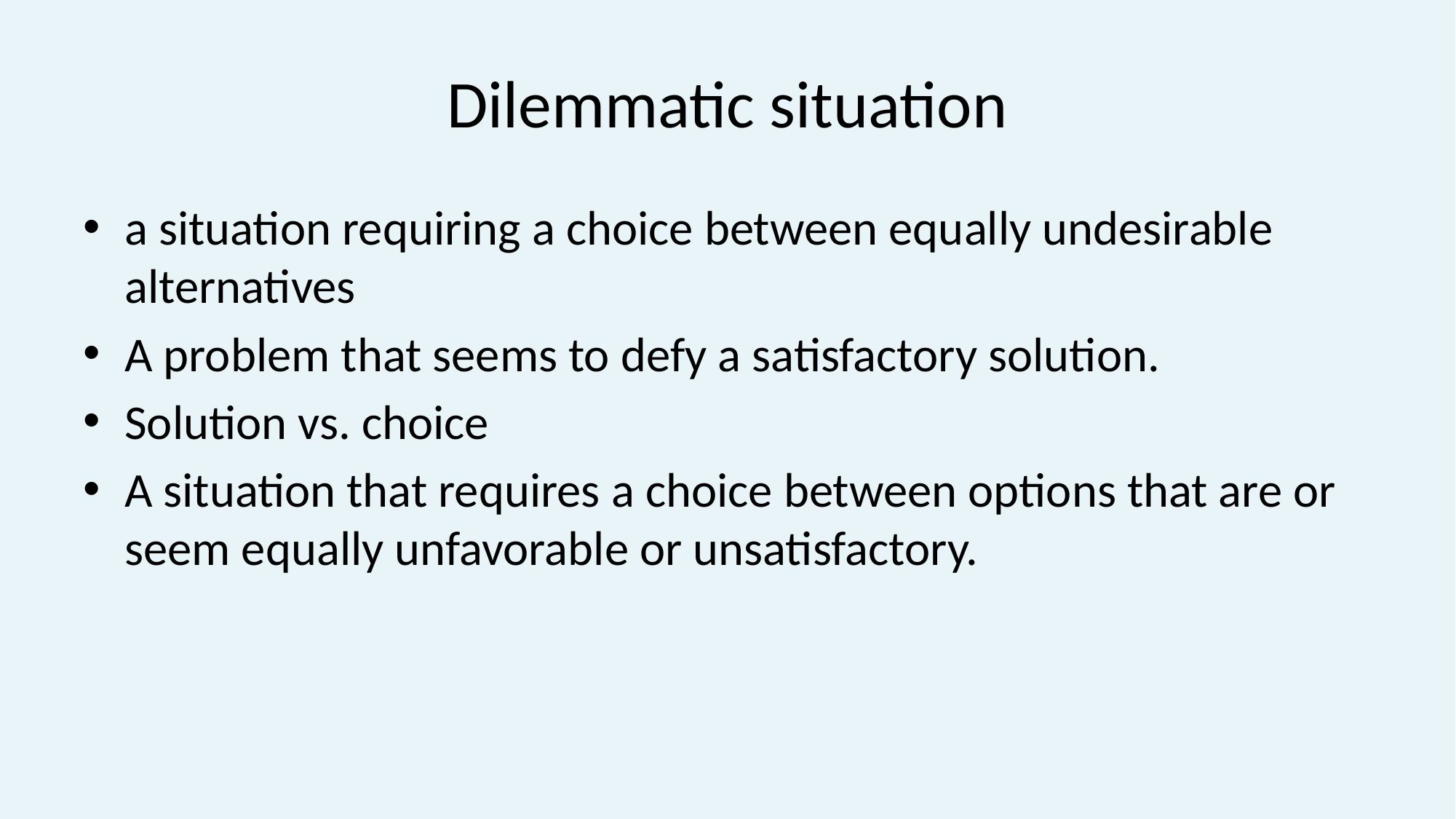

# Dilemmatic situation
a situation requiring a choice between equally undesirable alternatives
A problem that seems to defy a satisfactory solution.
Solution vs. choice
A situation that requires a choice between options that are or seem equally unfavorable or unsatisfactory.